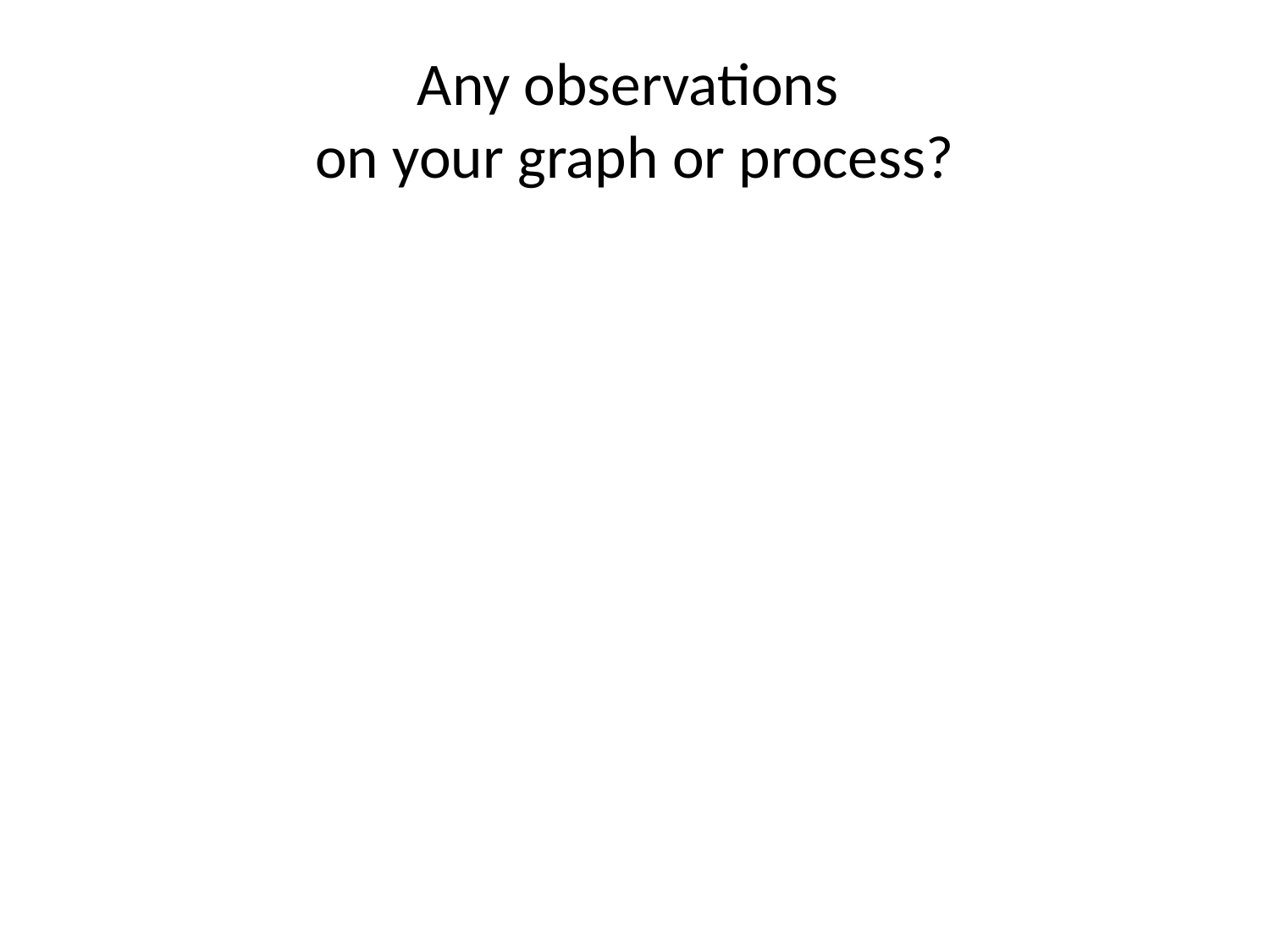

# Any observations on your graph or process?